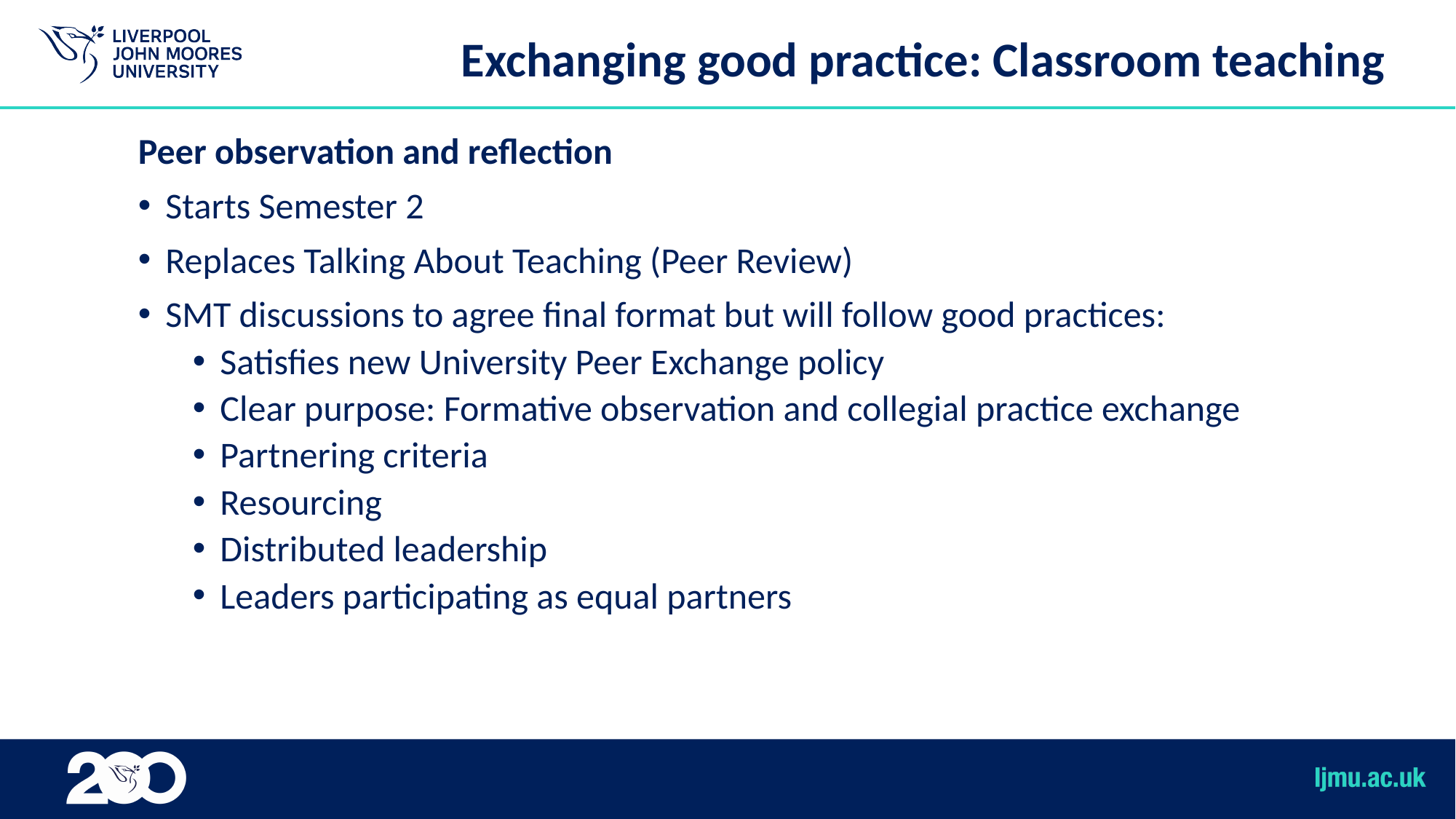

# Exchanging good practice: Classroom teaching
Peer observation and reflection
Starts Semester 2
Replaces Talking About Teaching (Peer Review)
SMT discussions to agree final format but will follow good practices:
Satisfies new University Peer Exchange policy
Clear purpose: Formative observation and collegial practice exchange
Partnering criteria
Resourcing
Distributed leadership
Leaders participating as equal partners